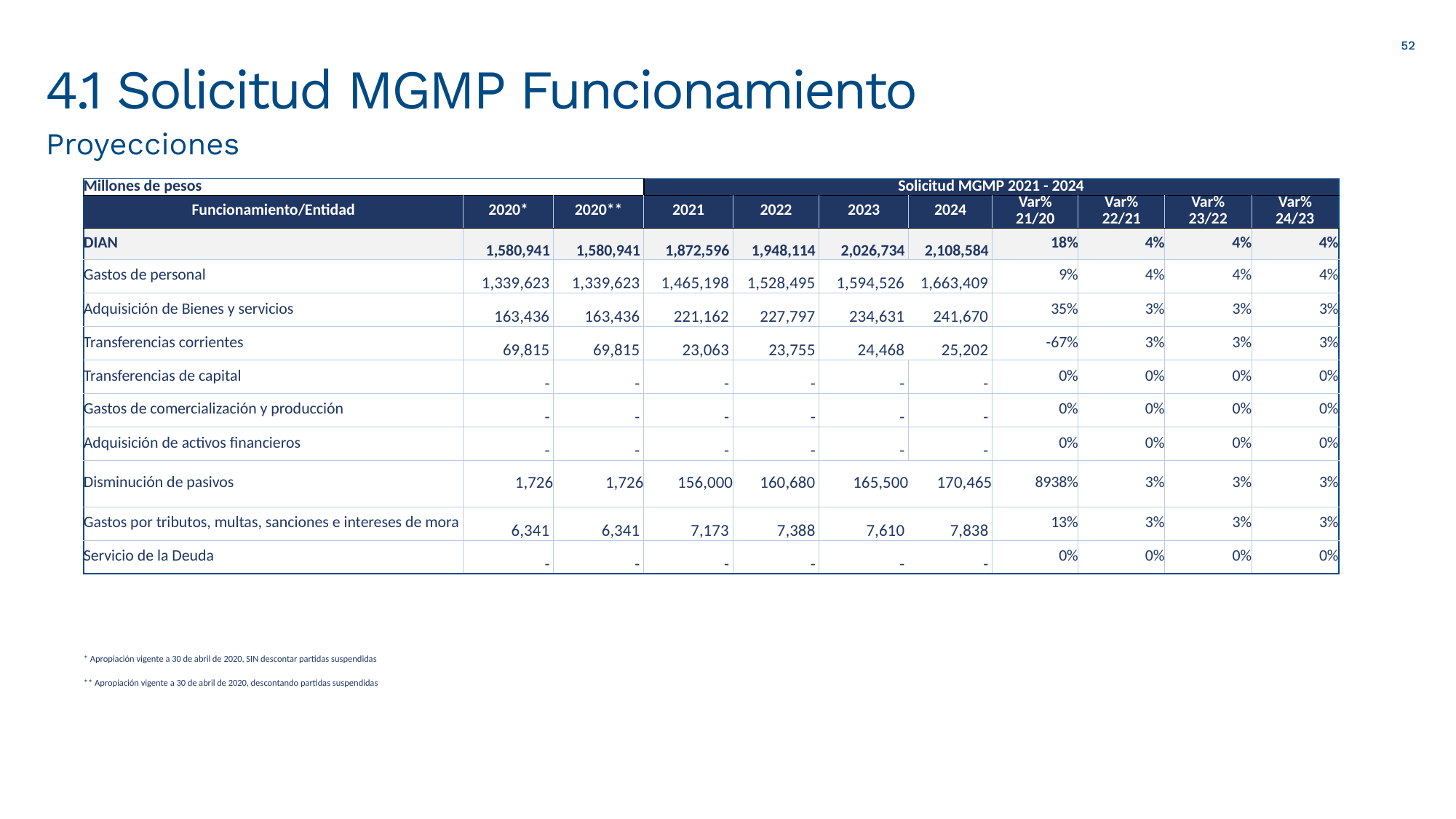

# 4.1 Solicitud MGMP Funcionamiento
Proyecciones

| Millones de pesos |  |  | Solicitud MGMP 2021 - 2024 |  |  |  |  |  |  |  |
| --- | --- | --- | --- | --- | --- | --- | --- | --- | --- | --- |
| Funcionamiento/Entidad | 2020\* | 2020\*\* | 2021 | 2022 | 2023 | 2024 | Var% | Var% | Var% | Var% |
|  |  |  |  |  |  |  | 21/20 | 22/21 | 23/22 | 24/23 |
| DIAN | 1,580,941 | 1,580,941 | 1,872,596 | 1,948,114 | 2,026,734 | 2,108,584 | 18% | 4% | 4% | 4% |
| Gastos de personal | 1,339,623 | 1,339,623 | 1,465,198 | 1,528,495 | 1,594,526 | 1,663,409 | 9% | 4% | 4% | 4% |
| Adquisición de Bienes y servicios | 163,436 | 163,436 | 221,162 | 227,797 | 234,631 | 241,670 | 35% | 3% | 3% | 3% |
| Transferencias corrientes | 69,815 | 69,815 | 23,063 | 23,755 | 24,468 | 25,202 | -67% | 3% | 3% | 3% |
| Transferencias de capital | - | - | - | - | - | - | 0% | 0% | 0% | 0% |
| Gastos de comercialización y producción | - | - | - | - | - | - | 0% | 0% | 0% | 0% |
| Adquisición de activos financieros | - | - | - | - | - | - | 0% | 0% | 0% | 0% |
| Disminución de pasivos | 1,726 | 1,726 | 156,000 | 160,680 | 165,500 | 170,465 | 8938% | 3% | 3% | 3% |
| Gastos por tributos, multas, sanciones e intereses de mora | 6,341 | 6,341 | 7,173 | 7,388 | 7,610 | 7,838 | 13% | 3% | 3% | 3% |
| Servicio de la Deuda | - | - | - | - | - | - | 0% | 0% | 0% | 0% |
| \* Apropiación vigente a 30 de abril de 2020, SIN descontar partidas suspendidas |
| --- |
| \*\* Apropiación vigente a 30 de abril de 2020, descontando partidas suspendidas |